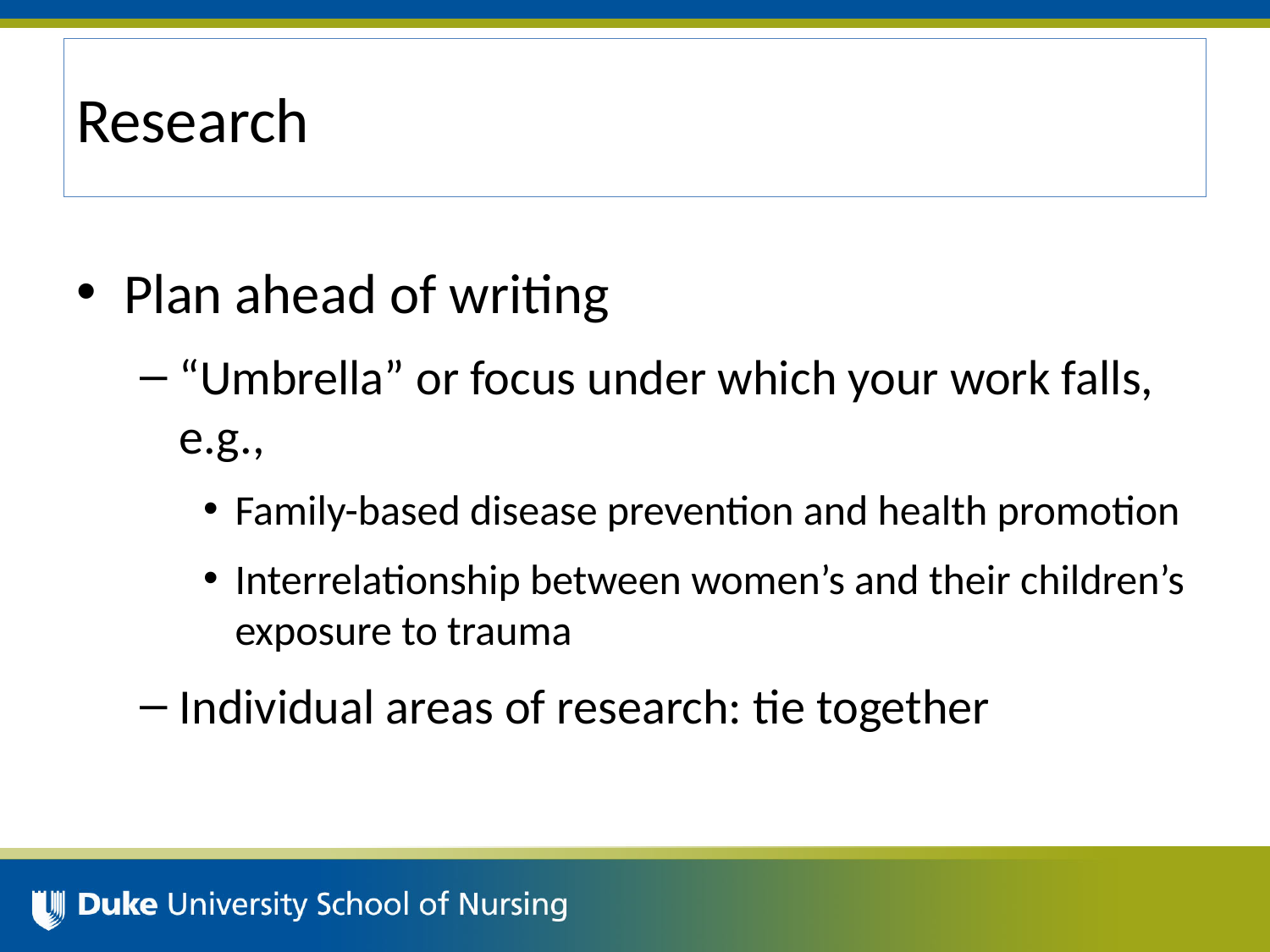

# Research
Plan ahead of writing
“Umbrella” or focus under which your work falls, e.g.,
Family-based disease prevention and health promotion
Interrelationship between women’s and their children’s exposure to trauma
Individual areas of research: tie together